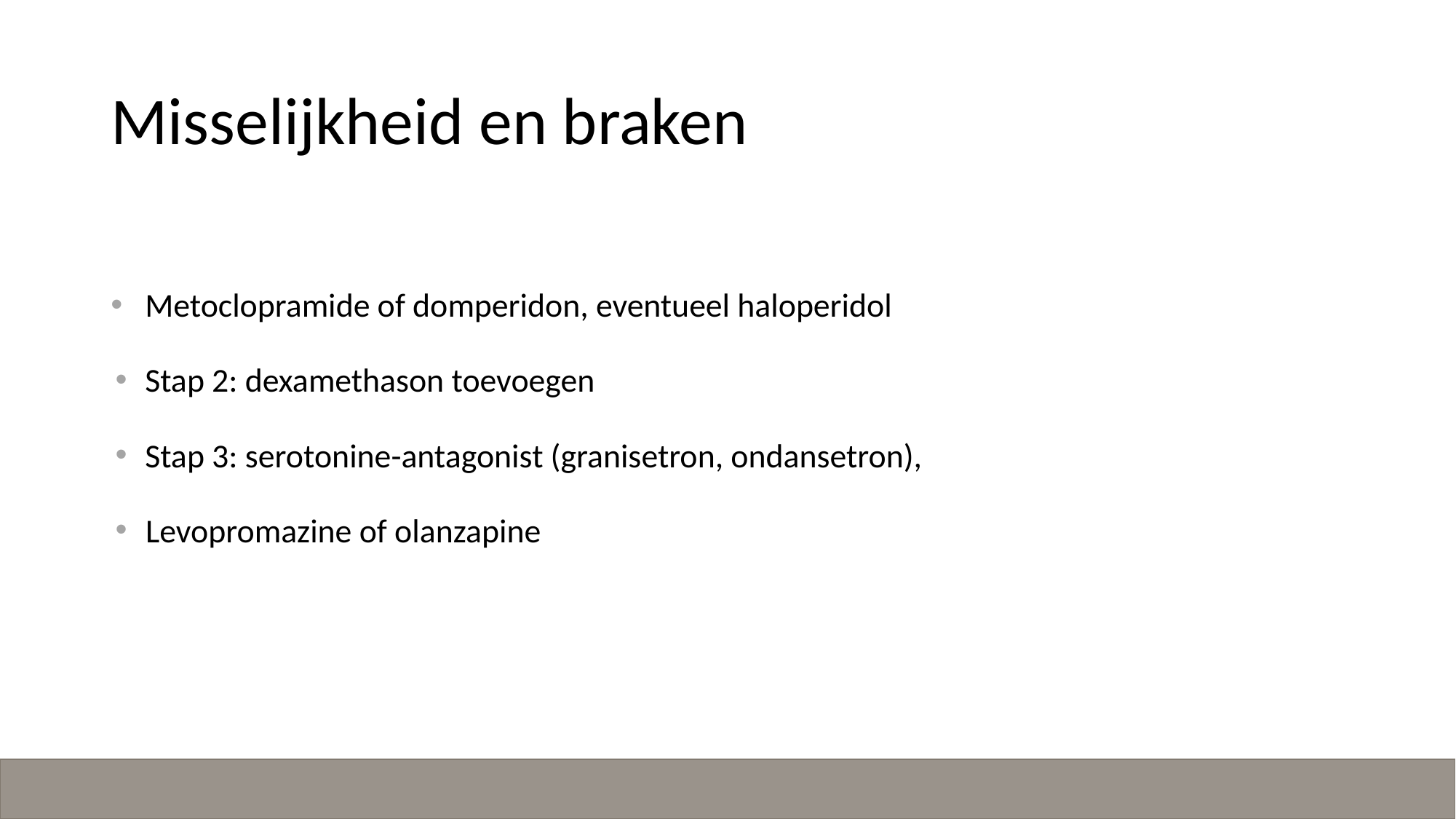

# Misselijkheid en braken
Medicatie
Metoclopramide of domperidon, eventueel haloperidol
Stap 2: dexamethason toevoegen
Stap 3: serotonine-antagonist (granisetron, ondansetron),
 Levopromazine of olanzapine